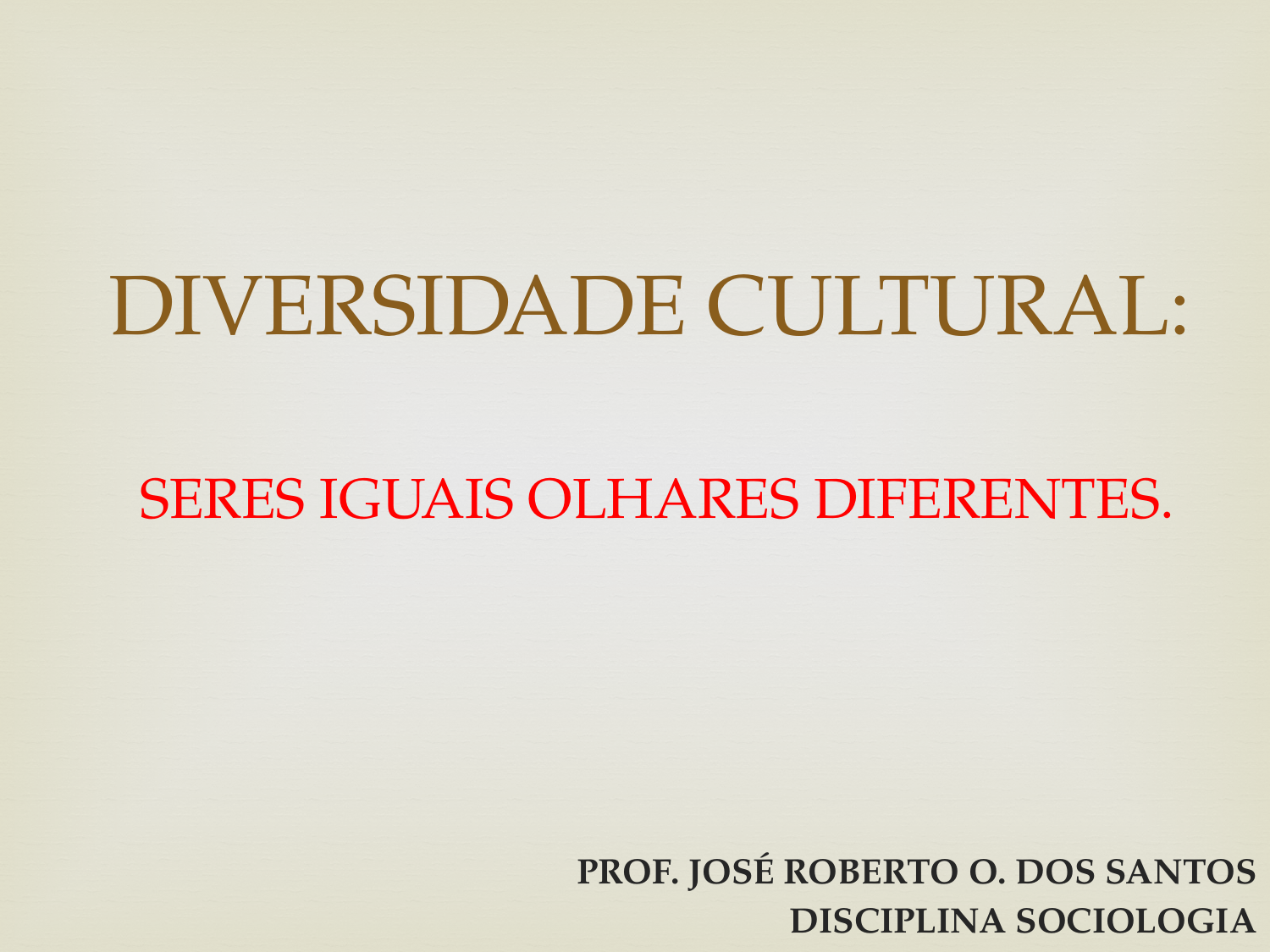

DIVERSIDADE CULTURAL:
SERES IGUAIS OLHARES DIFERENTES.
PROF. JOSÉ ROBERTO O. DOS SANTOS
DISCIPLINA SOCIOLOGIA